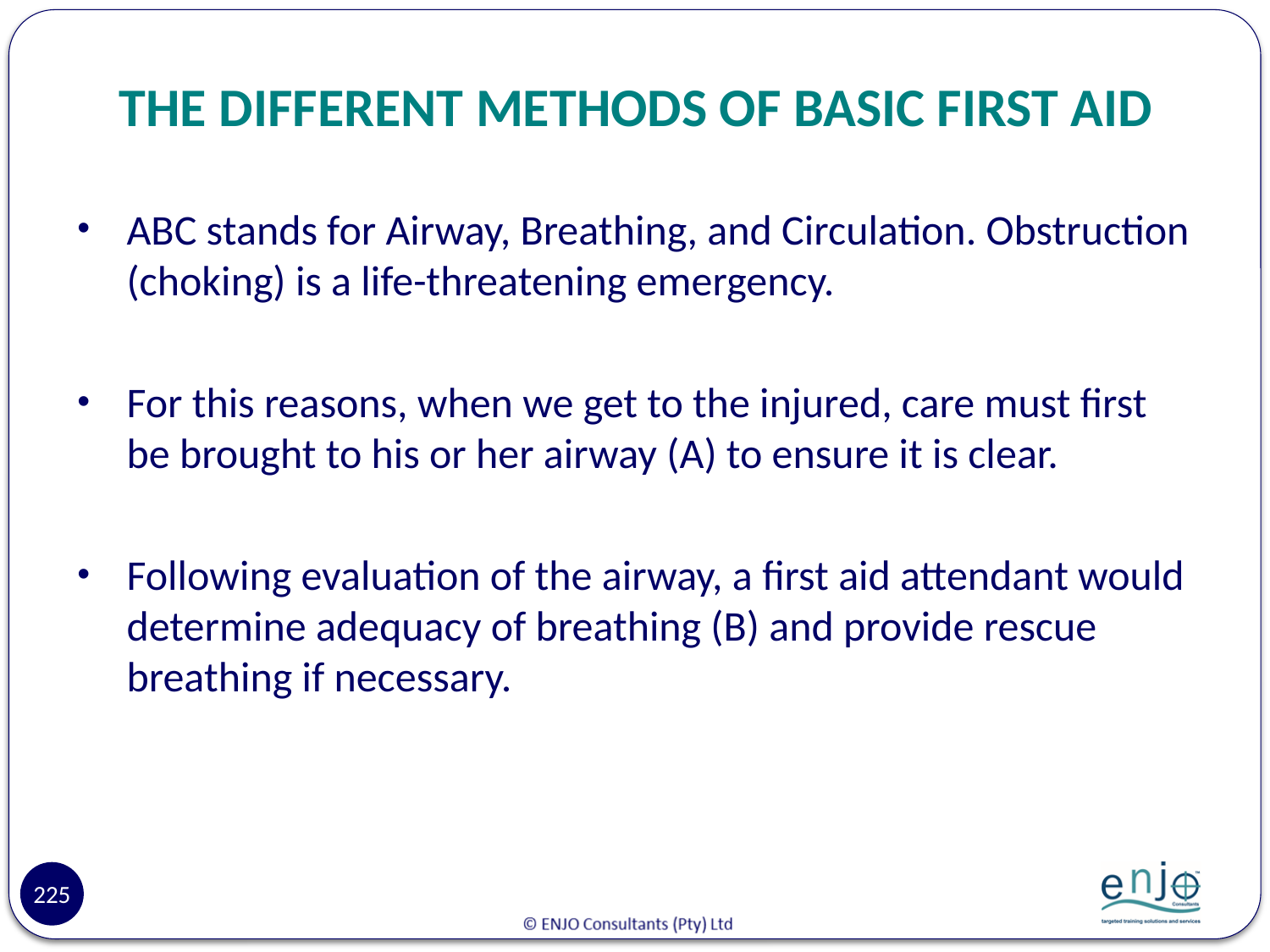

# THE DIFFERENT METHODS OF BASIC FIRST AID
ABC stands for Airway, Breathing, and Circulation. Obstruction (choking) is a life-threatening emergency.

For this reasons, when we get to the injured, care must first be brought to his or her airway (A) to ensure it is clear.

Following evaluation of the airway, a first aid attendant would determine adequacy of breathing (B) and provide rescue breathing if necessary.
225